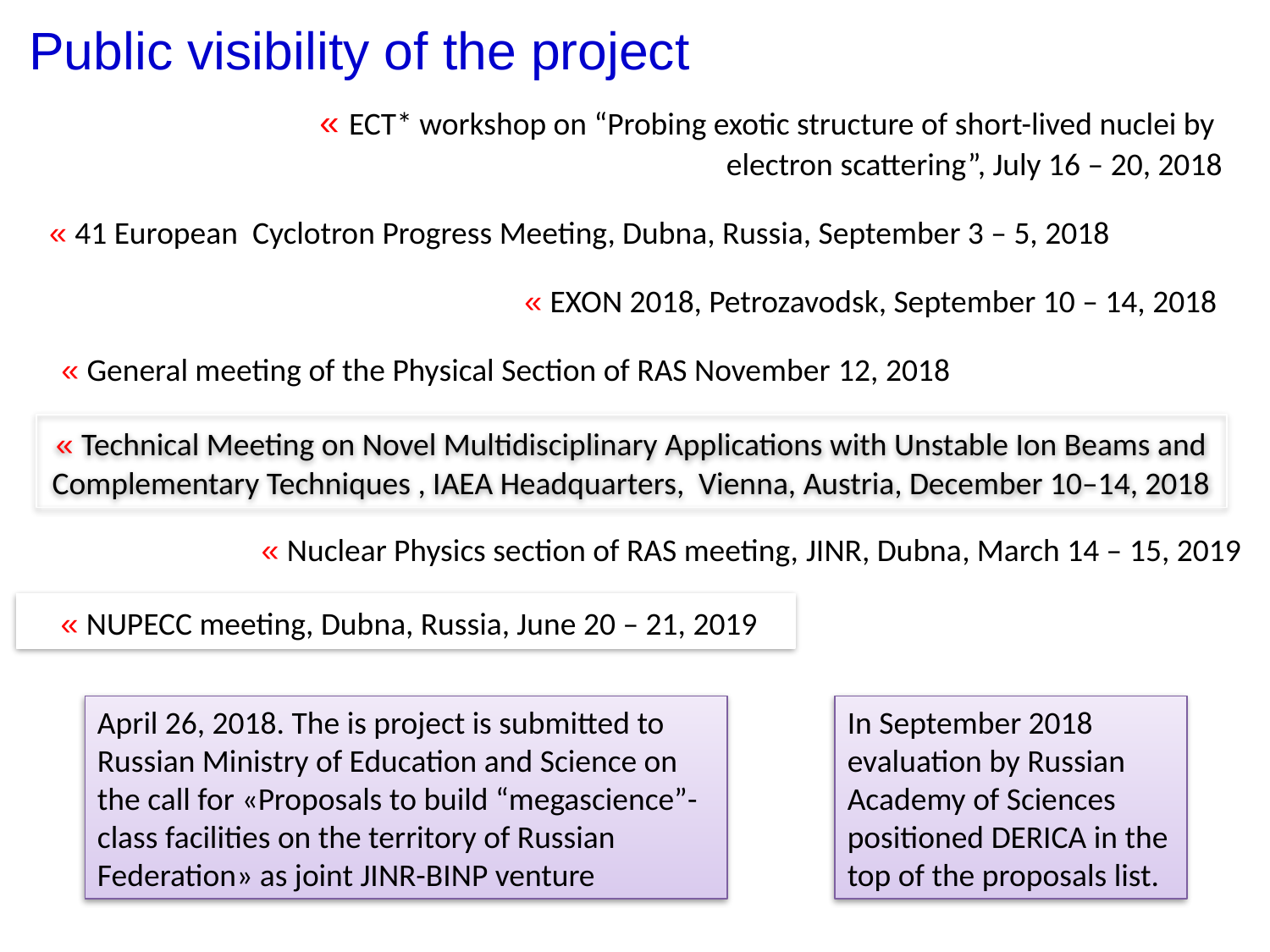

Public visibility of the project
« ECT* workshop on “Probing exotic structure of short-lived nuclei by
electron scattering”, July 16 – 20, 2018
« 41 European  Cyclotron Progress Meeting, Dubna, Russia, September 3 – 5, 2018
« EXON 2018, Petrozavodsk, September 10 – 14, 2018
« General meeting of the Physical Section of RAS November 12, 2018
« Technical Meeting on Novel Multidisciplinary Applications with Unstable Ion Beams and Complementary Techniques , IAEA Headquarters,  Vienna, Austria, December 10–14, 2018
« Nuclear Physics section of RAS meeting, JINR, Dubna, March 14 – 15, 2019
 « NUPECC meeting, Dubna, Russia, June 20 – 21, 2019
April 26, 2018. The is project is submitted to Russian Ministry of Education and Science on the call for «Proposals to build “megascience”-class facilities on the territory of Russian Federation» as joint JINR-BINP venture
In September 2018 evaluation by Russian Academy of Sciences positioned DERICA in the top of the proposals list.